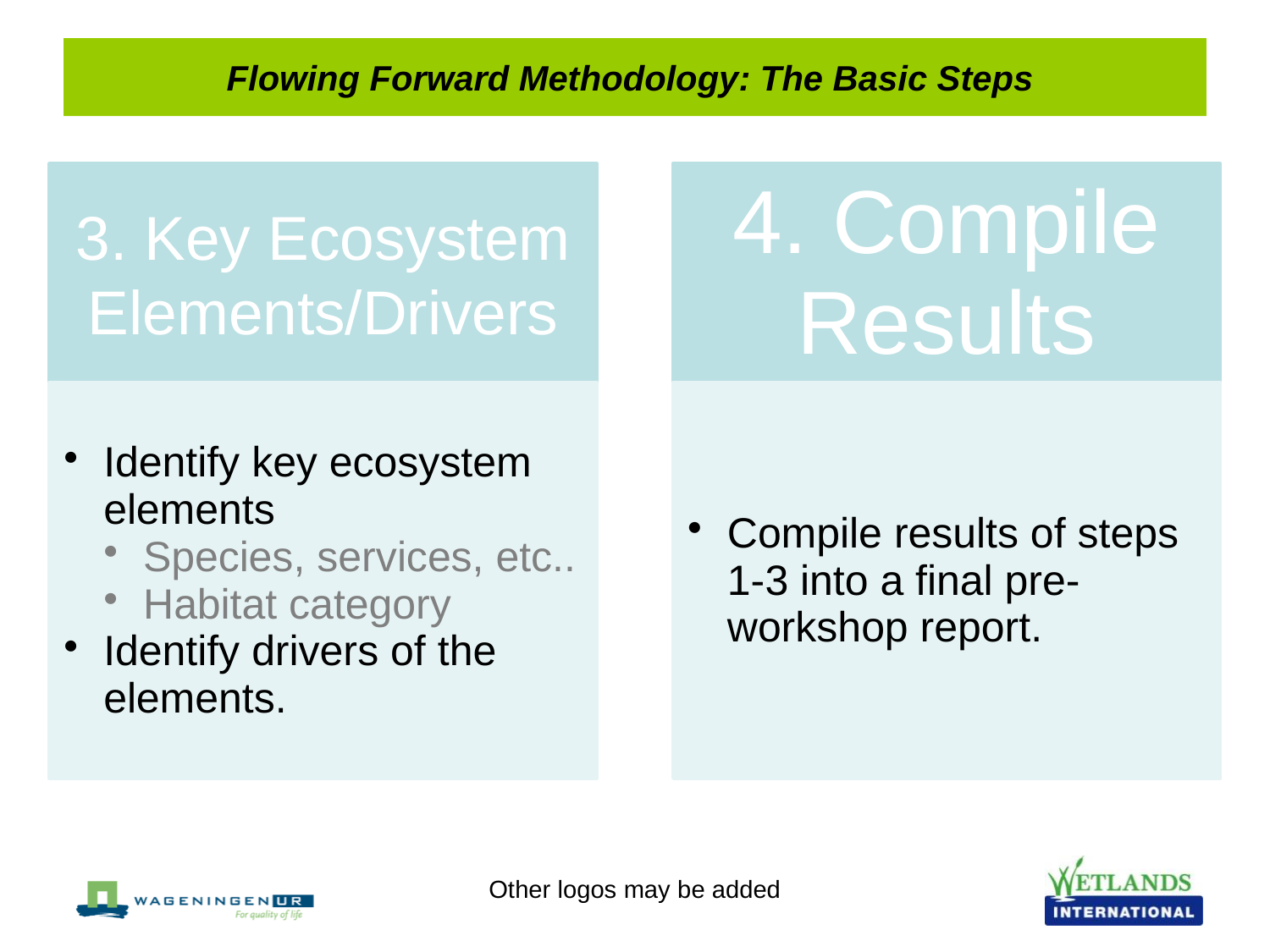

# Flowing Forward Methodology: The Basic Steps
3. Key Ecosystem Elements/Drivers
Identify key ecosystem elements
Compile results of steps 1-3 into a final pre-workshop report.
4. Compile Results
Species, services, etc..
Habitat category
Identify drivers of the elements.
Other logos may be added